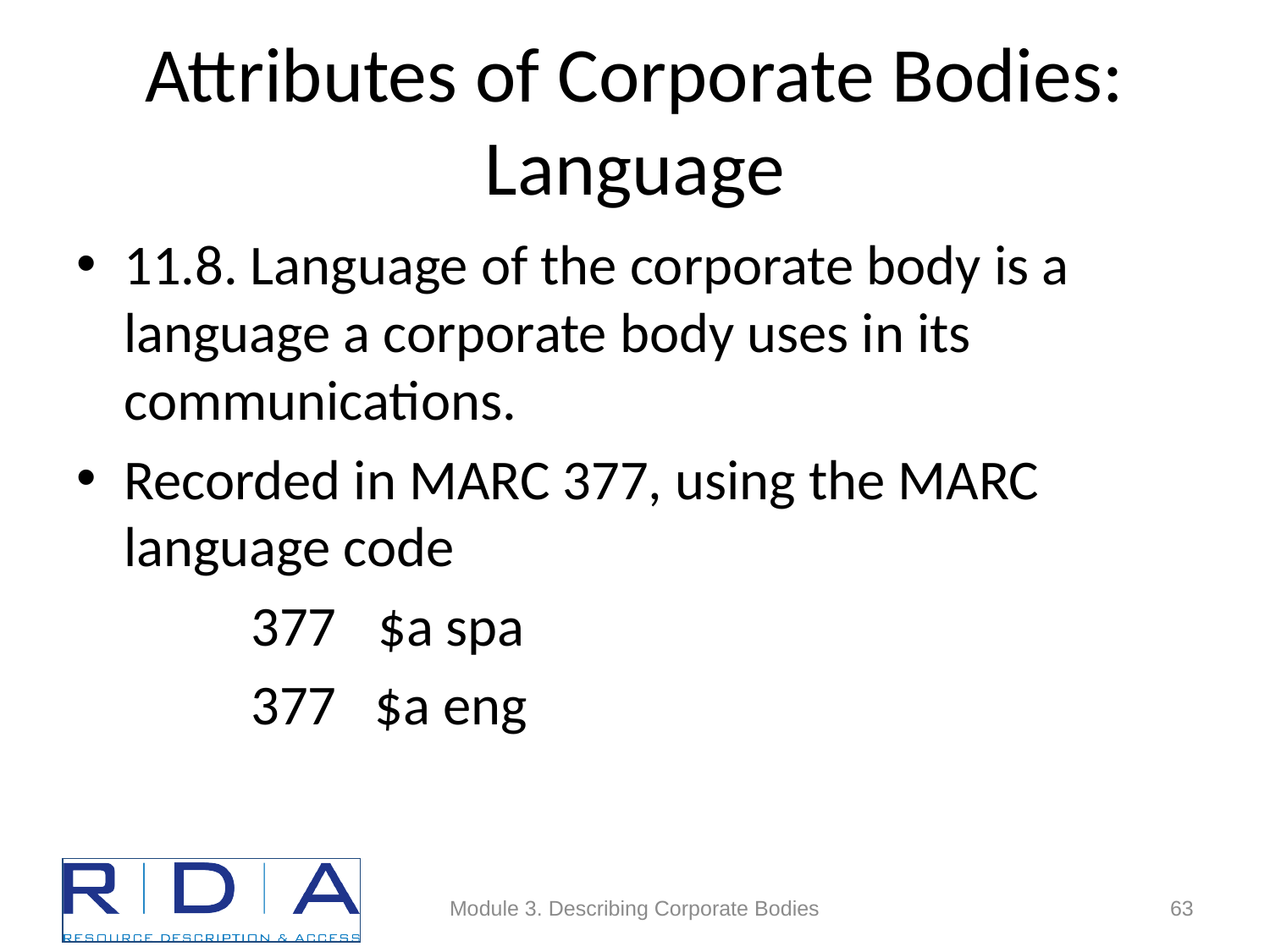

# Attributes of Corporate Bodies: Language
11.8. Language of the corporate body is a language a corporate body uses in its communications.
Recorded in MARC 377, using the MARC language code
		377	$a spa
		377   $a eng
Module 3. Describing Corporate Bodies
63